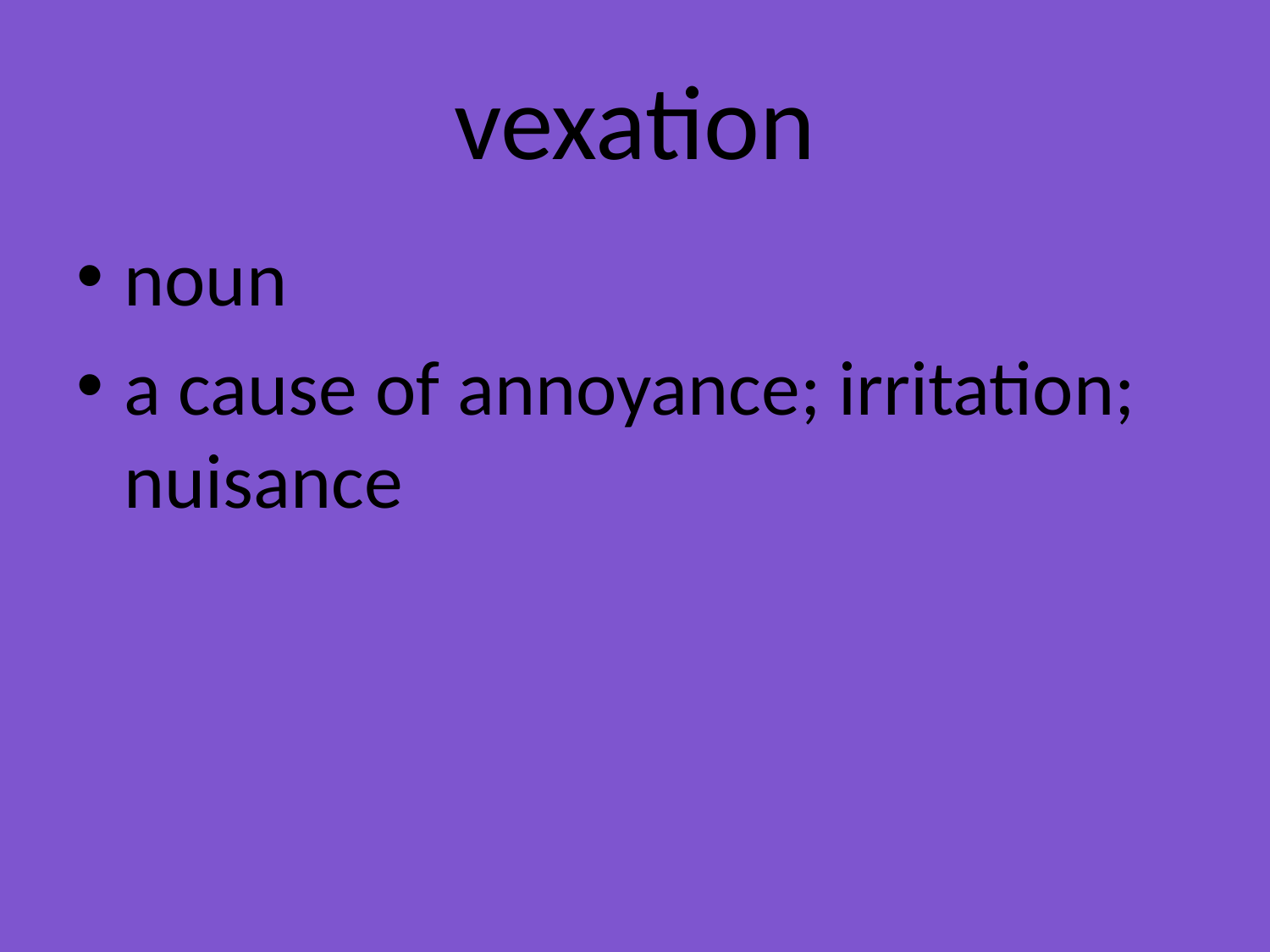

# vexation
noun
a cause of annoyance; irritation; nuisance